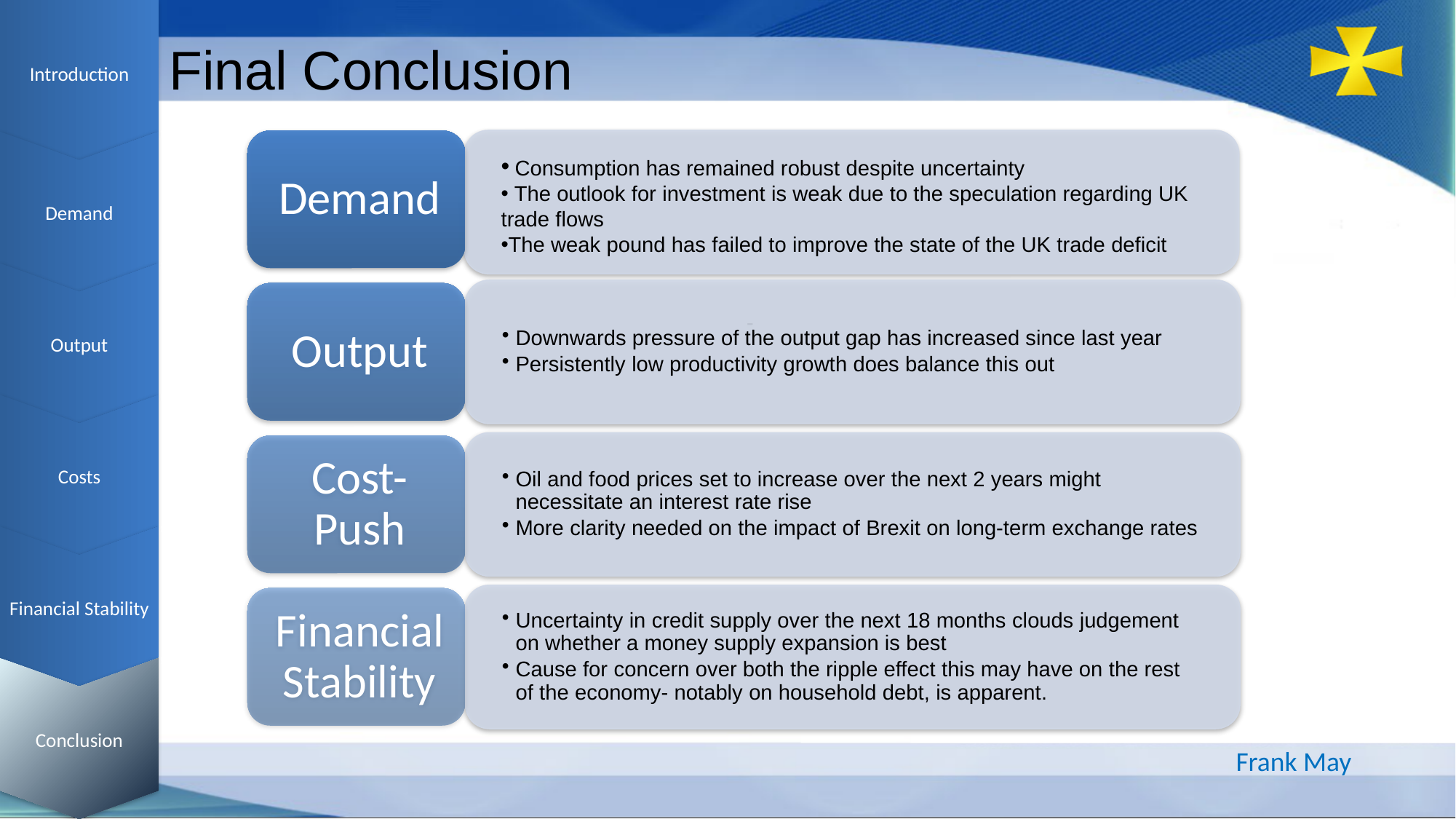

Introduction
Demand
Output
Costs
Financial Stability
Conclusion
Final Conclusion

 Consumption has remained robust despite uncertainty
 The outlook for investment is weak due to the speculation regarding UK trade flows
The weak pound has failed to improve the state of the UK trade deficit

		-

Demand
Downwards pressure of the output gap has increased since last year
Persistently low productivity growth does balance this out
Output
Oil and food prices set to increase over the next 2 years might necessitate an interest rate rise
More clarity needed on the impact of Brexit on long-term exchange rates
Cost-Push
Uncertainty in credit supply over the next 18 months clouds judgement on whether a money supply expansion is best
Cause for concern over both the ripple effect this may have on the rest of the economy- notably on household debt, is apparent.
Financial Stability
Frank May